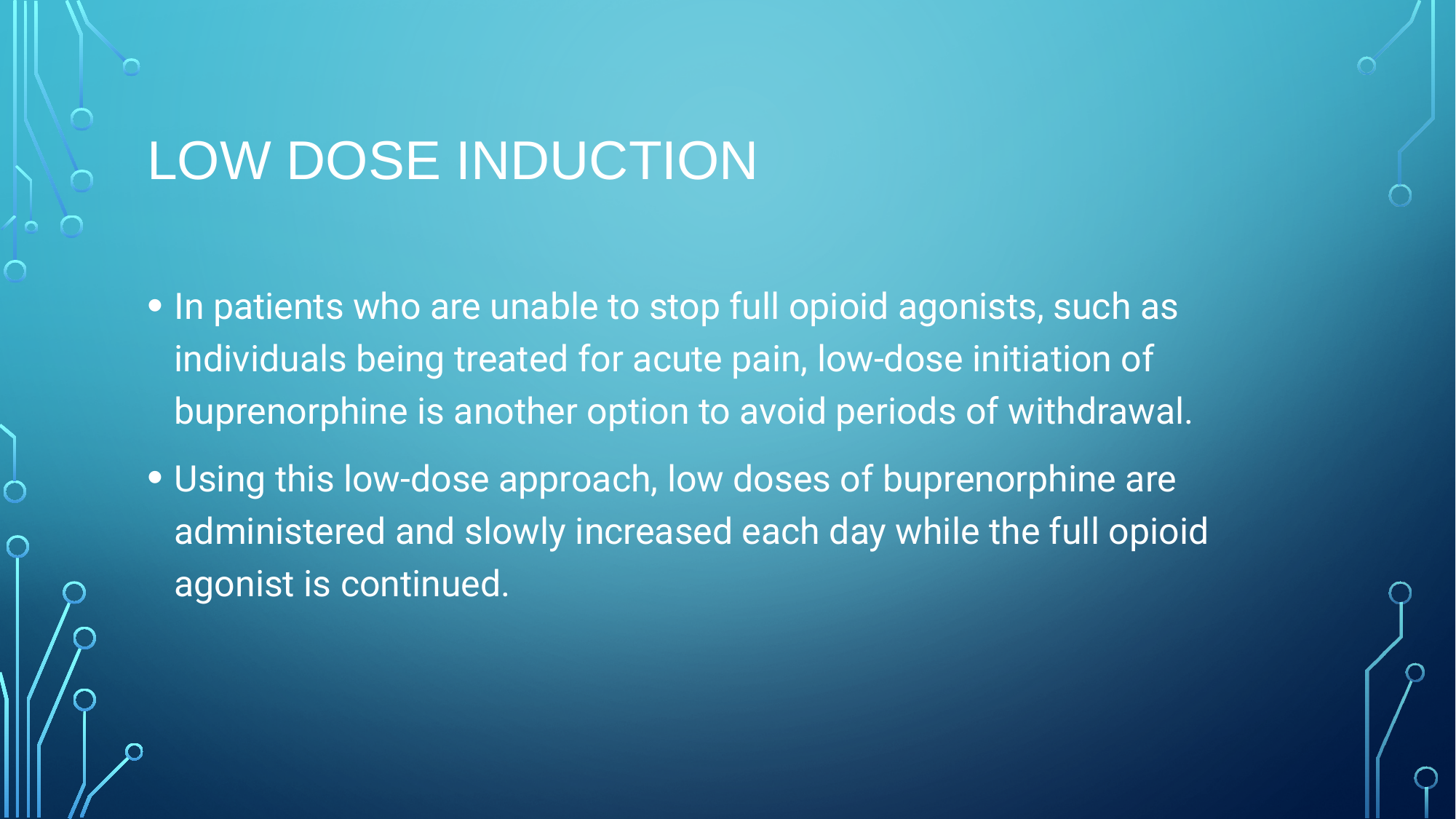

# Low dose induction
In patients who are unable to stop full opioid agonists, such as individuals being treated for acute pain, low-dose initiation of buprenorphine is another option to avoid periods of withdrawal.
Using this low-dose approach, low doses of buprenorphine are administered and slowly increased each day while the full opioid agonist is continued.